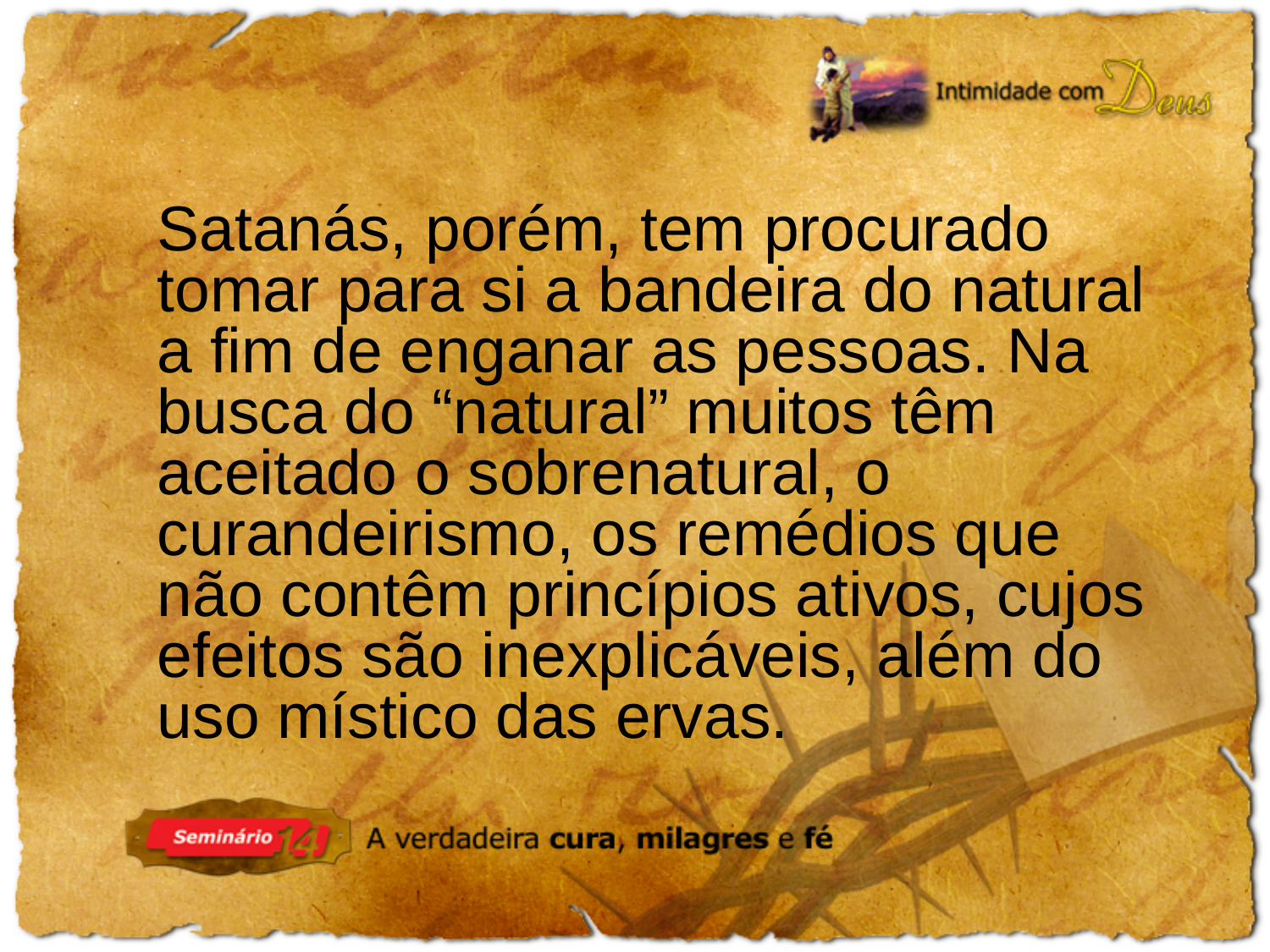

Satanás, porém, tem procurado tomar para si a bandeira do natural a fim de enganar as pessoas. Na busca do “natural” muitos têm aceitado o sobrenatural, o curandeirismo, os remédios que não contêm princípios ativos, cujos efeitos são inexplicáveis, além do uso místico das ervas.